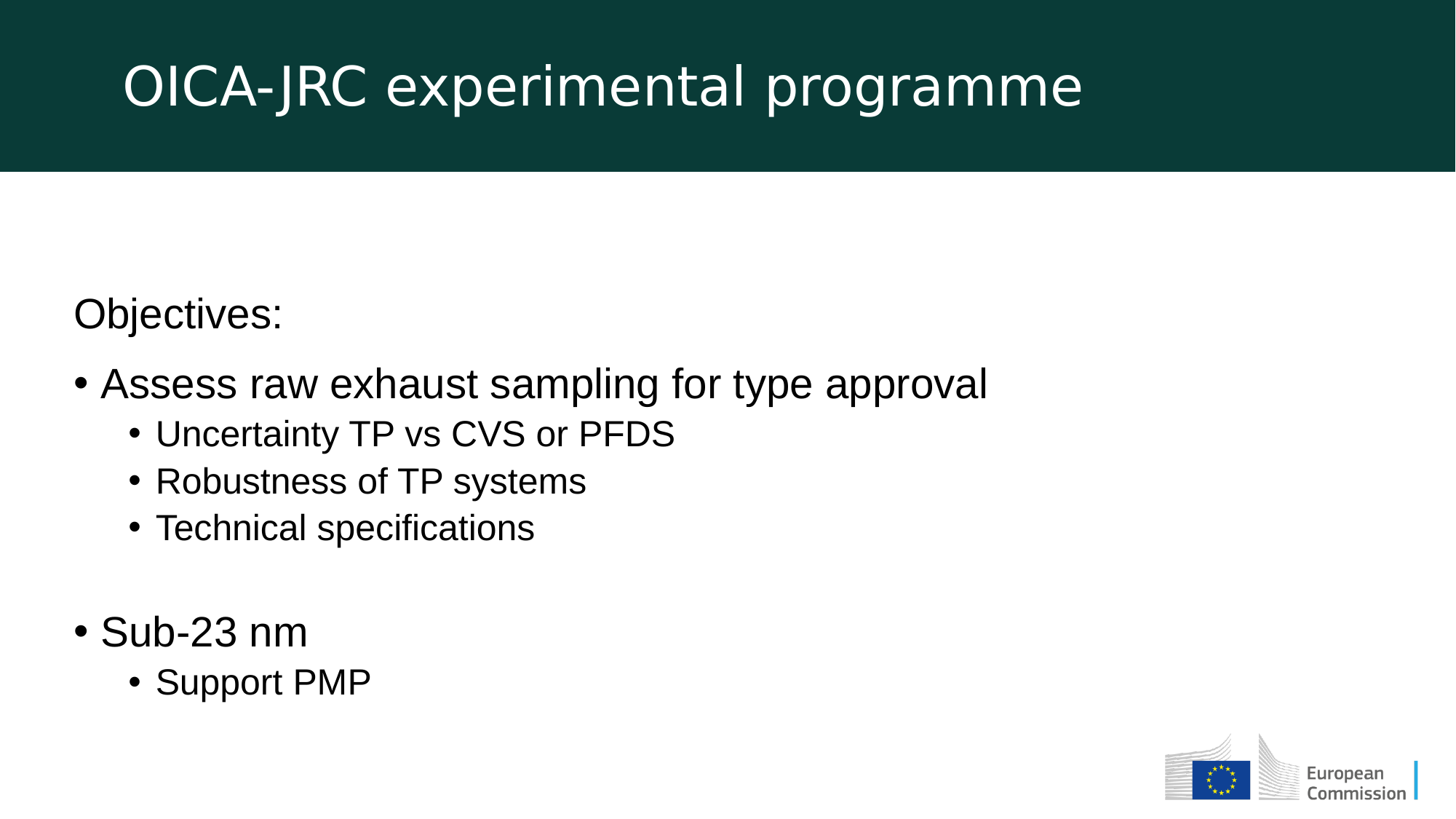

OICA-JRC experimental programme

Objectives:
Assess raw exhaust sampling for type approval
Uncertainty TP vs CVS or PFDS
Robustness of TP systems
Technical specifications

Sub-23 nm
Support PMP